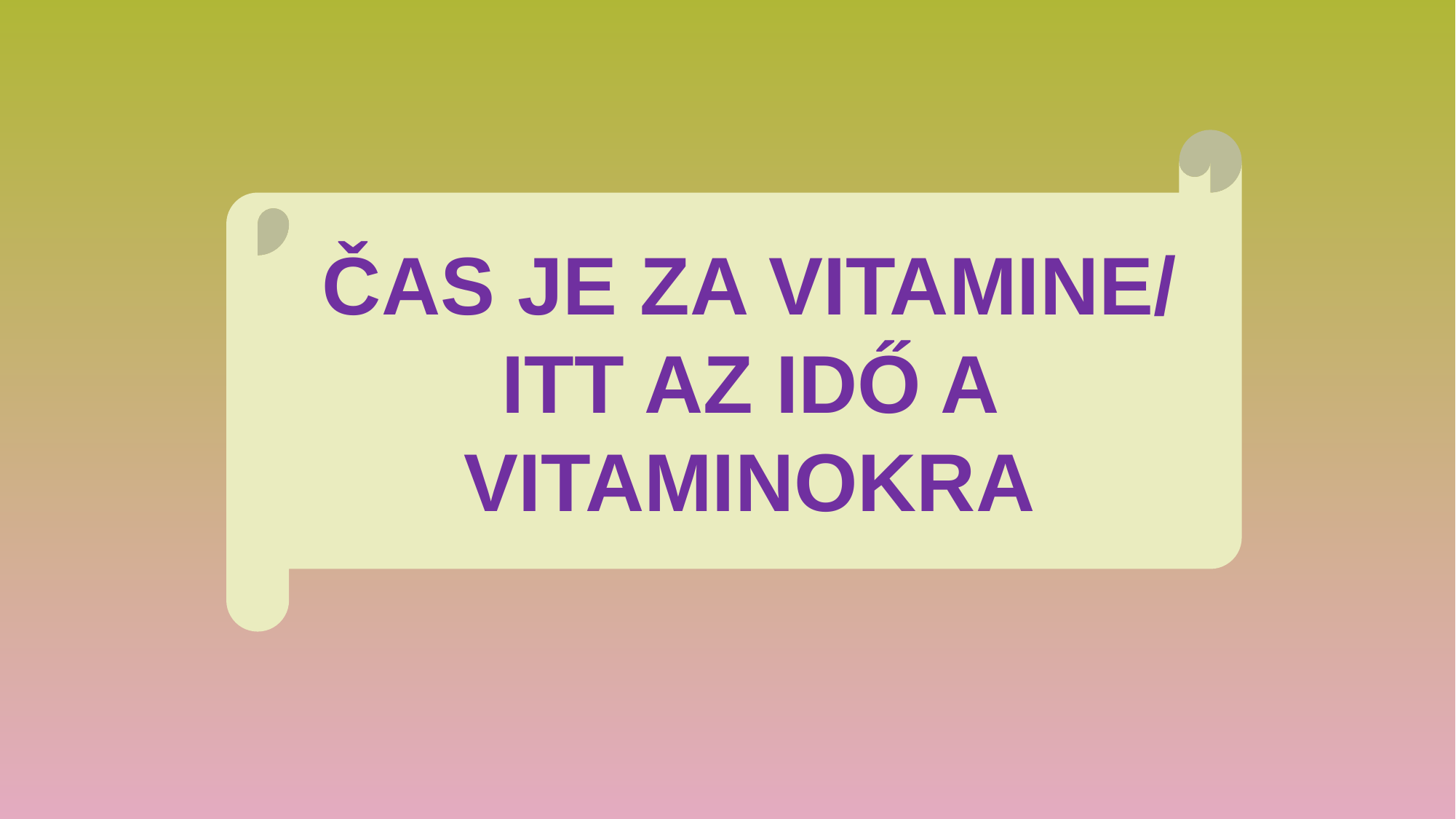

ČAS JE ZA VITAMINE/
ITT AZ IDŐ A VITAMINOKRA